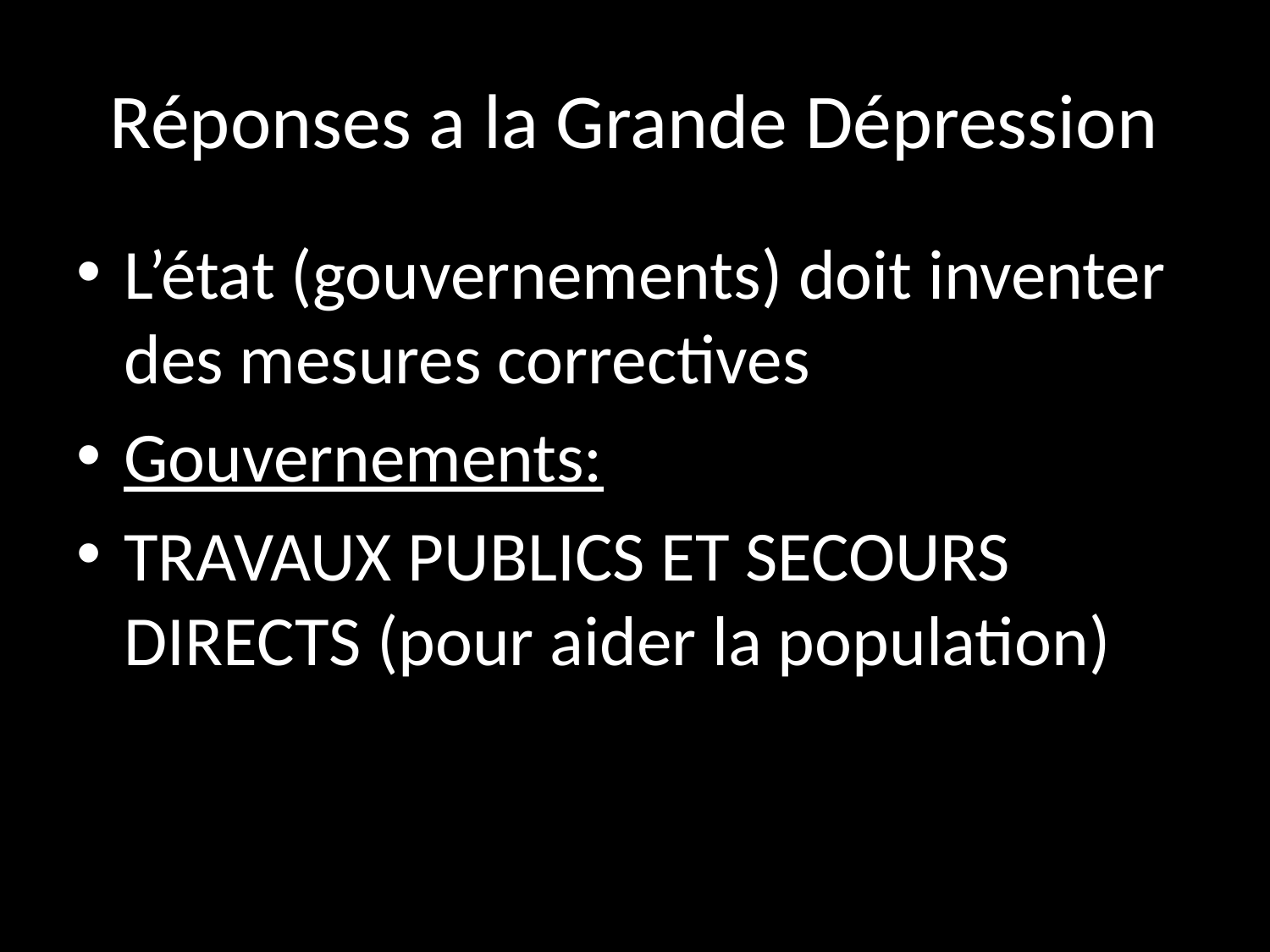

# Réponses a la Grande Dépression
L’état (gouvernements) doit inventer des mesures correctives
Gouvernements:
TRAVAUX PUBLICS ET SECOURS DIRECTS (pour aider la population)